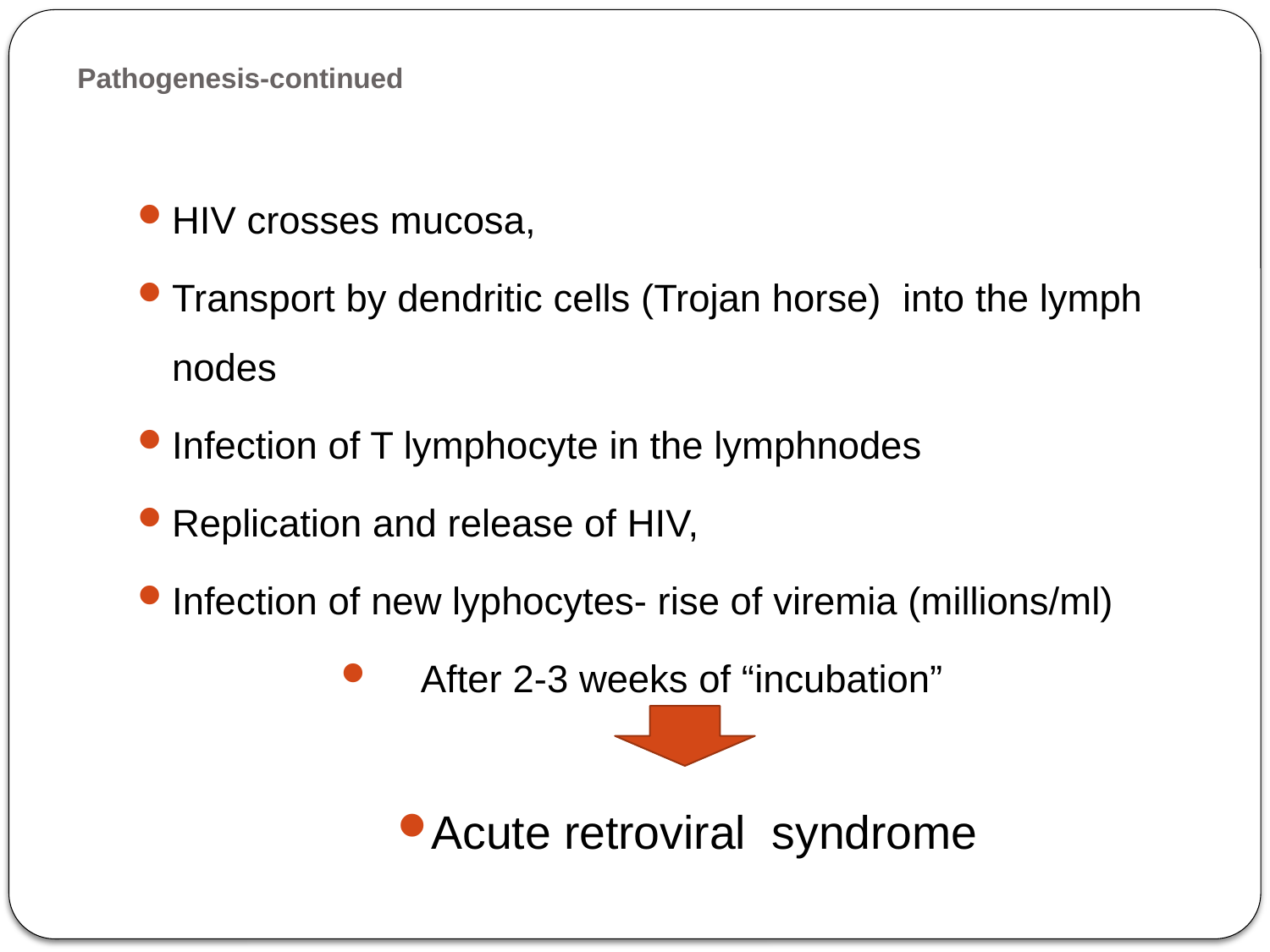

# Pathogenesis-continued
HIV crosses mucosa,
Transport by dendritic cells (Trojan horse)  into the lymph nodes
Infection of T lymphocyte in the lymphnodes
Replication and release of HIV,
Infection of new lyphocytes- rise of viremia (millions/ml)
After 2-3 weeks of “incubation”

Acute retroviral  syndrome